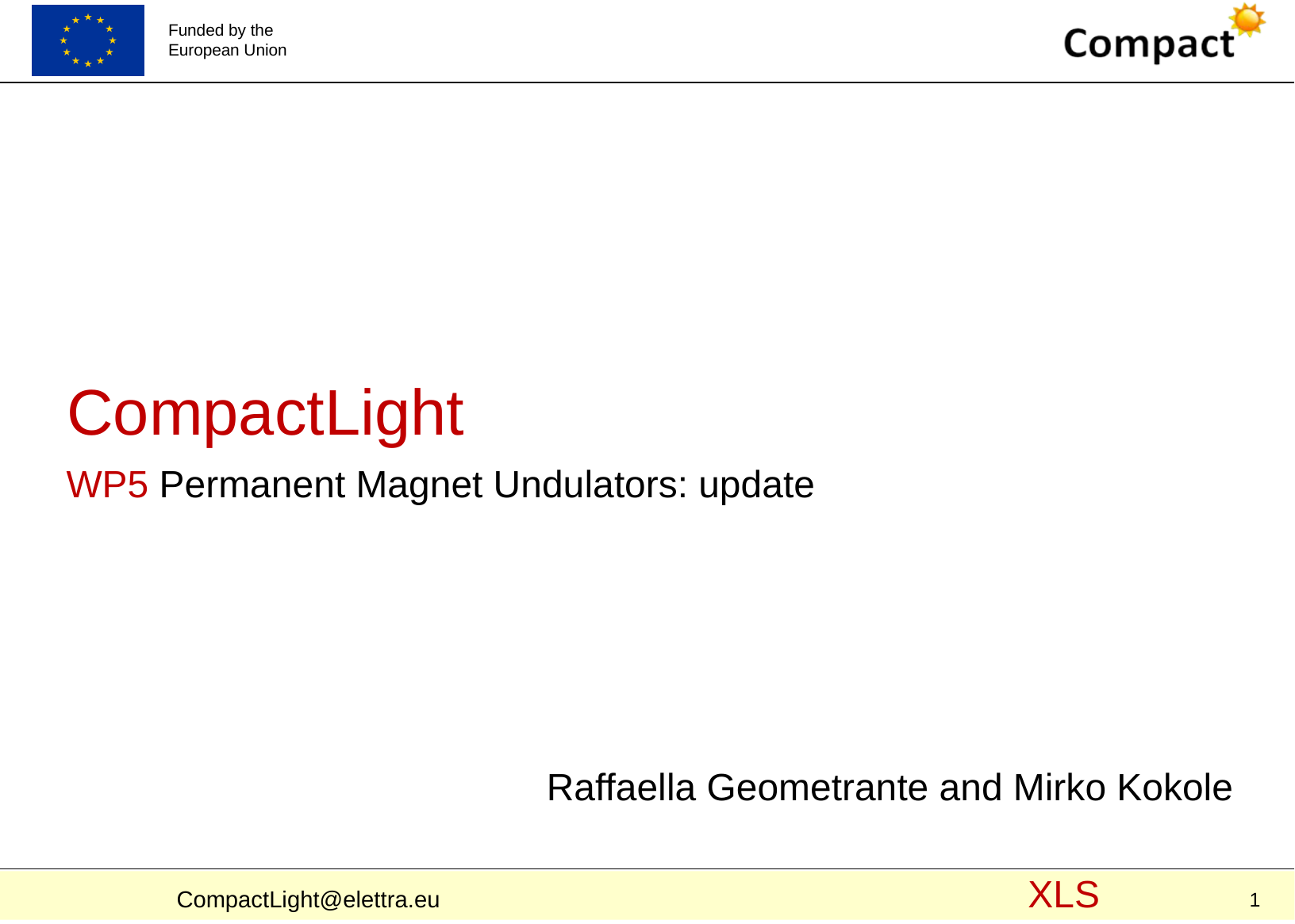

# CompactLight
WP5 Permanent Magnet Undulators: update

Raffaella Geometrante and Mirko Kokole
1